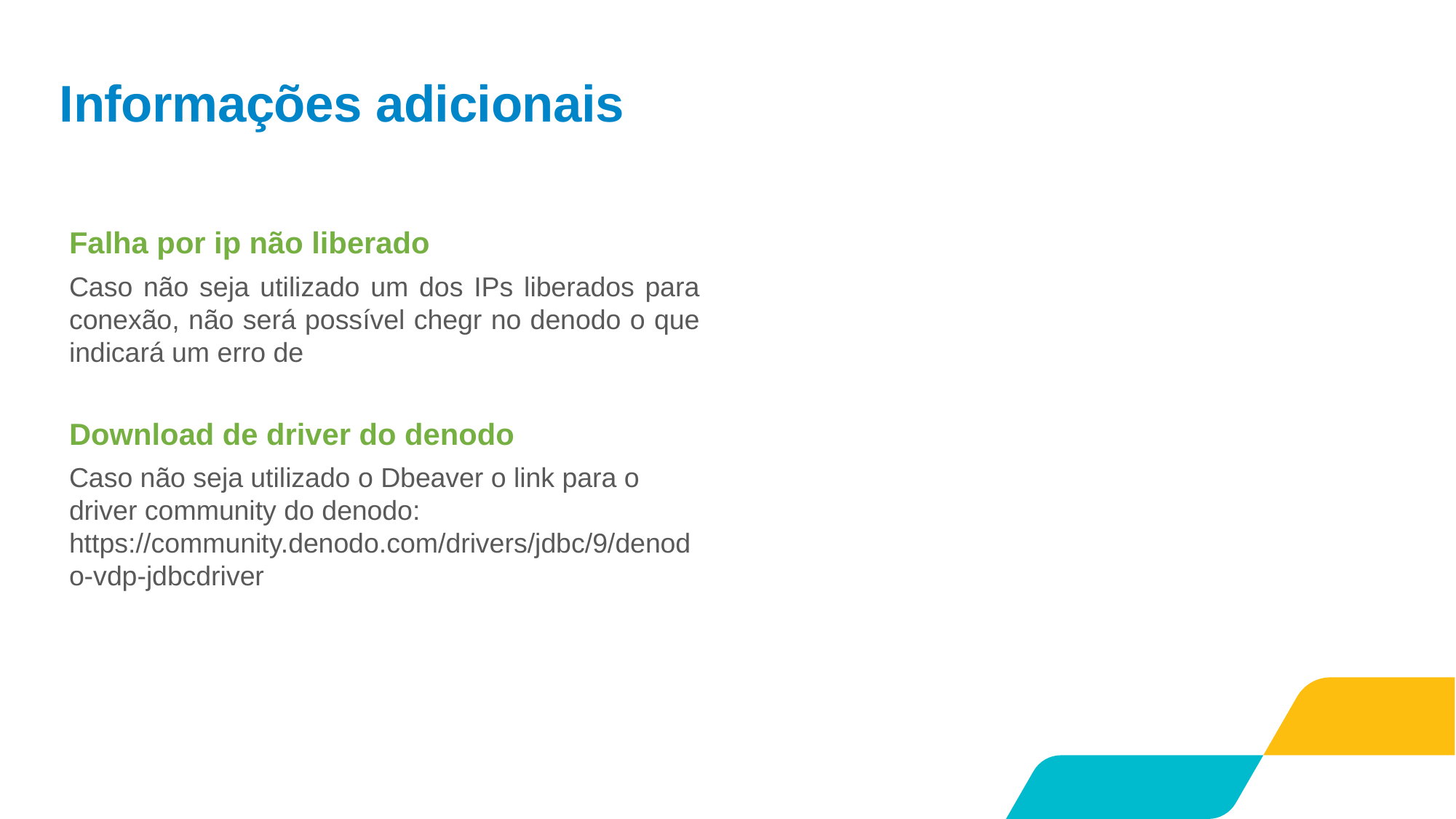

Informações adicionais
Falha por ip não liberado
Caso não seja utilizado um dos IPs liberados para conexão, não será possível chegr no denodo o que indicará um erro de
Download de driver do denodo
Caso não seja utilizado o Dbeaver o link para o driver community do denodo: https://community.denodo.com/drivers/jdbc/9/denodo-vdp-jdbcdriver